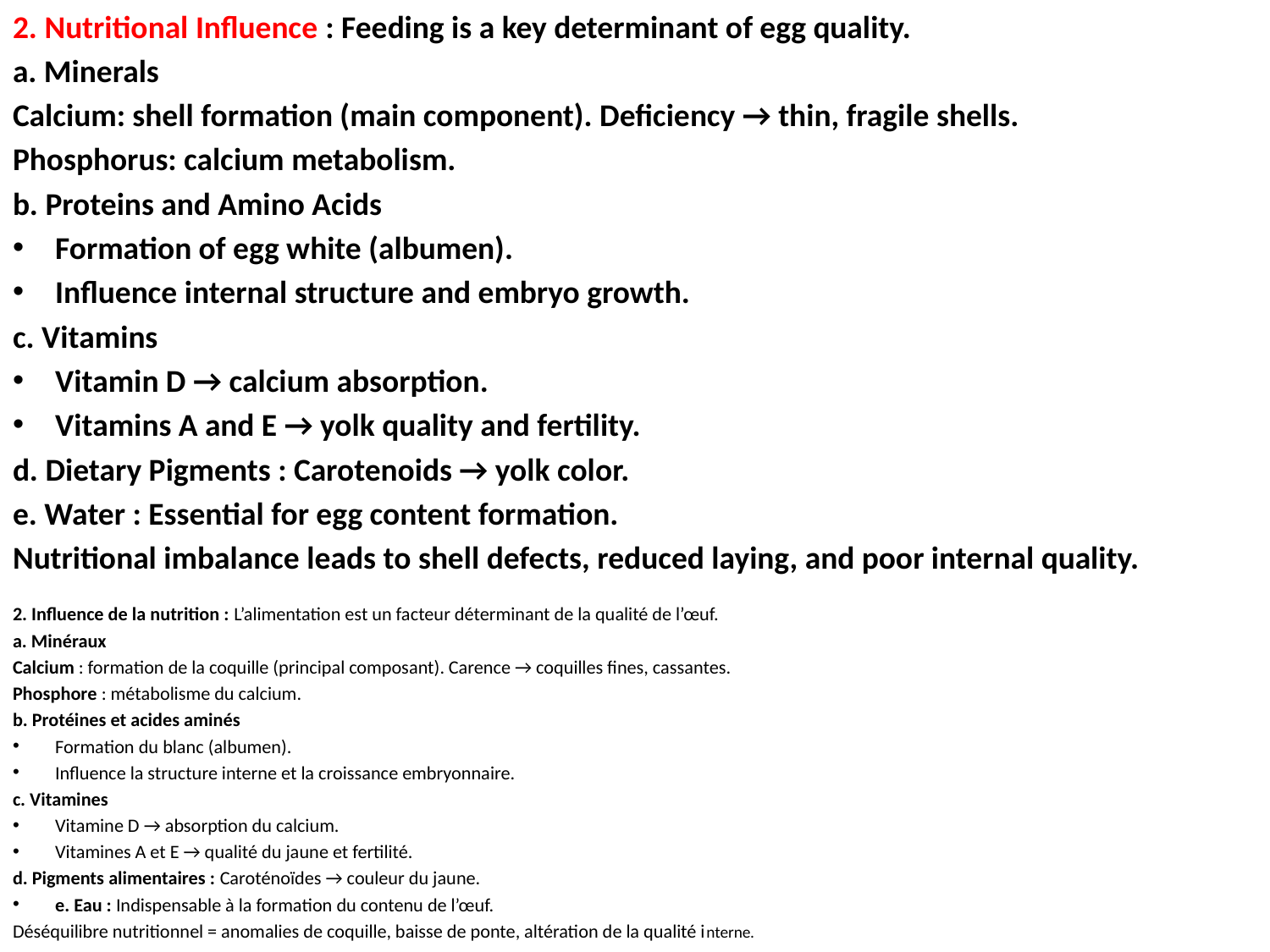

2. Nutritional Influence : Feeding is a key determinant of egg quality.
a. Minerals
Calcium: shell formation (main component). Deficiency → thin, fragile shells.
Phosphorus: calcium metabolism.
b. Proteins and Amino Acids
Formation of egg white (albumen).
Influence internal structure and embryo growth.
c. Vitamins
Vitamin D → calcium absorption.
Vitamins A and E → yolk quality and fertility.
d. Dietary Pigments : Carotenoids → yolk color.
e. Water : Essential for egg content formation.
Nutritional imbalance leads to shell defects, reduced laying, and poor internal quality.

2. Influence de la nutrition : L’alimentation est un facteur déterminant de la qualité de l’œuf.
a. Minéraux
Calcium : formation de la coquille (principal composant). Carence → coquilles fines, cassantes.
Phosphore : métabolisme du calcium.
b. Protéines et acides aminés
Formation du blanc (albumen).
Influence la structure interne et la croissance embryonnaire.
c. Vitamines
Vitamine D → absorption du calcium.
Vitamines A et E → qualité du jaune et fertilité.
d. Pigments alimentaires : Caroténoïdes → couleur du jaune.
e. Eau : Indispensable à la formation du contenu de l’œuf.
Déséquilibre nutritionnel = anomalies de coquille, baisse de ponte, altération de la qualité interne.